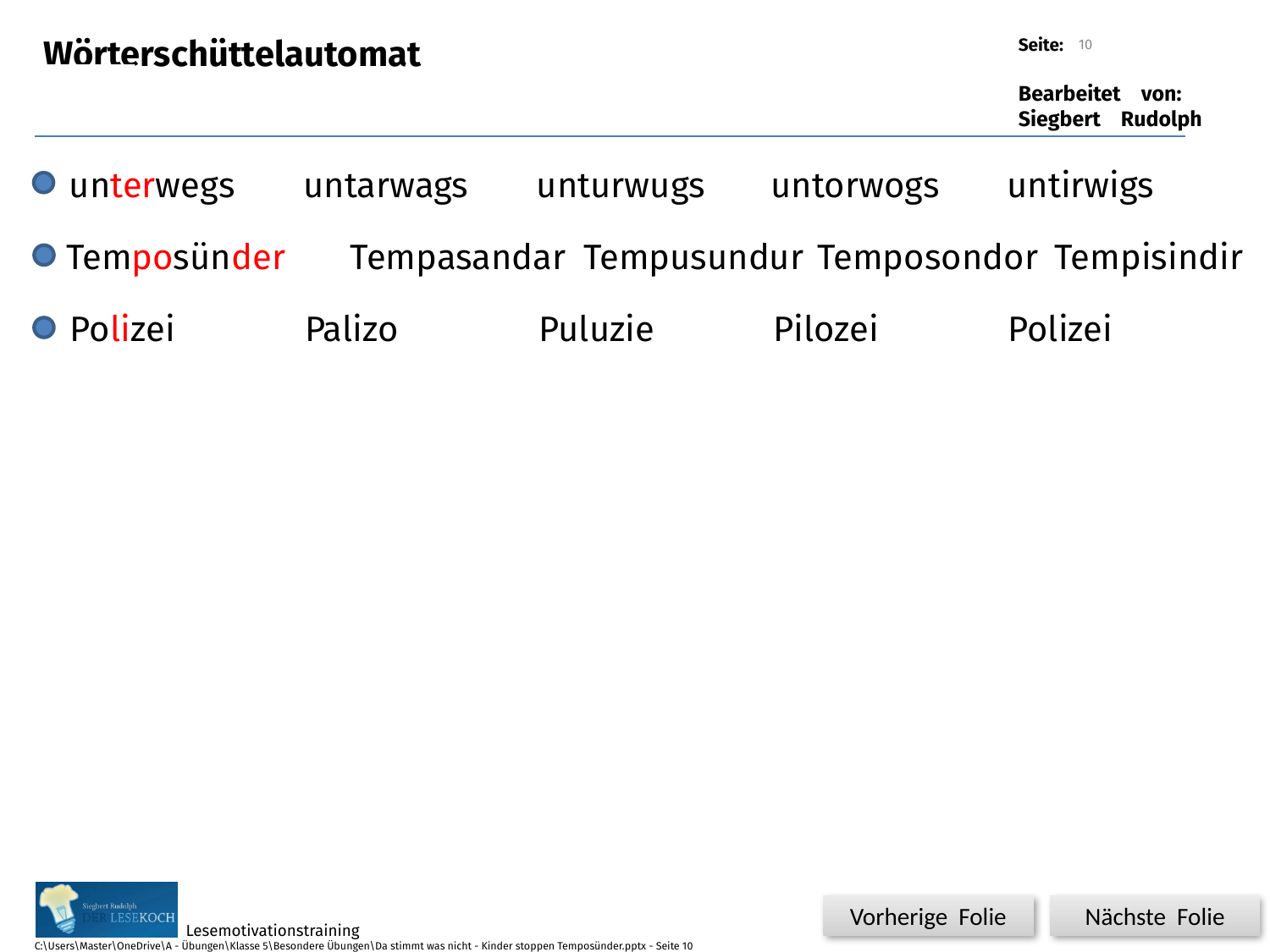

10
Wörterschüttelautomat
Titel:
Quelle:
unterwegs
untarwags
unturwugs
untorwogs
untirwigs

Temposünder
Tempasandar
Tempusundur
Temposondor
Tempisindir

Polizei
Palizo
Puluzie
Pilozei
Polizei

Vorherige  Folie
Nächste  Folie

C:\Users\Master\OneDrive\A - Übungen\Klasse 5\Besondere Übungen\Da stimmt was nicht - Kinder stoppen Temposünder.pptx - Seite 10